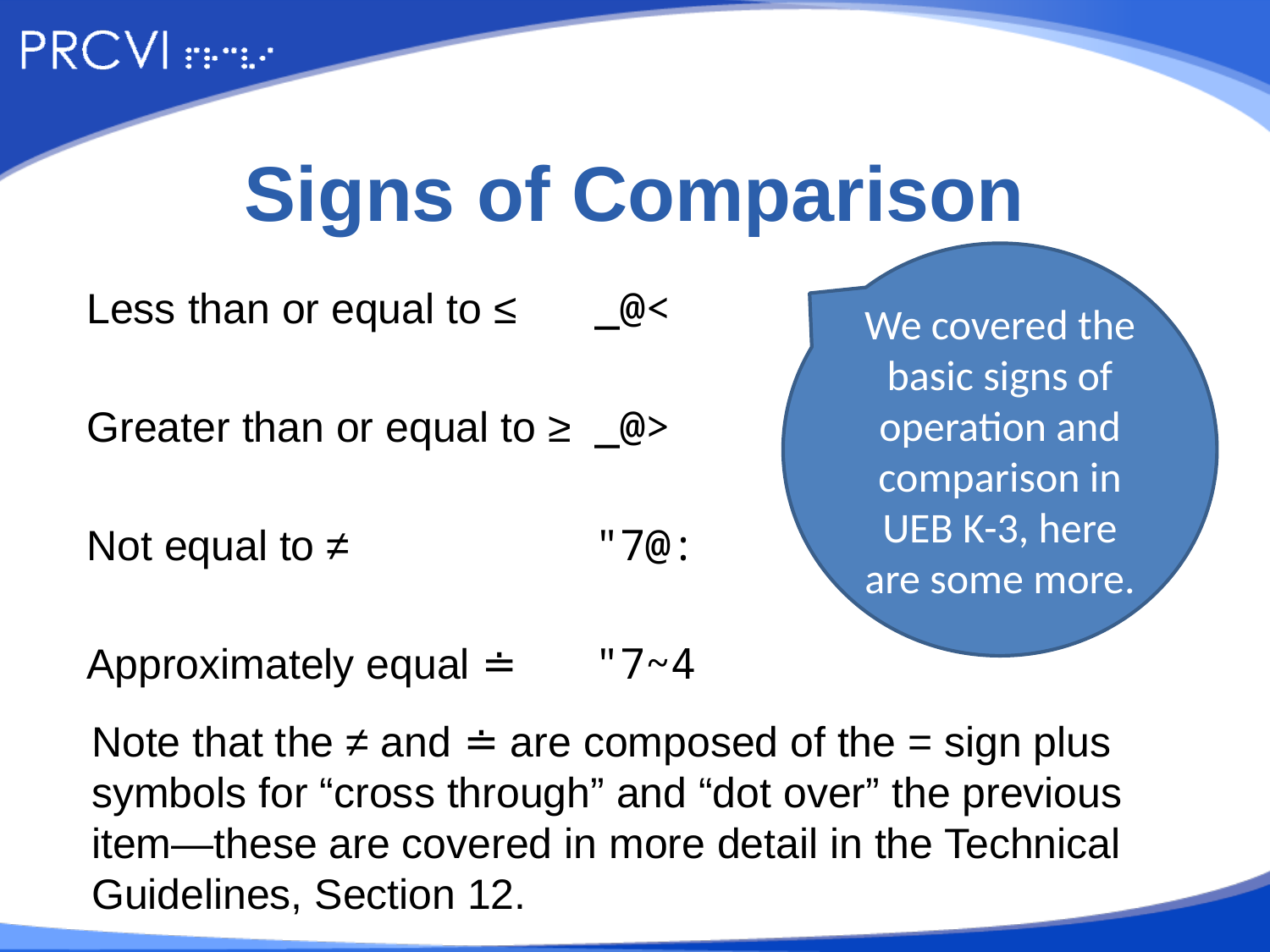

# Signs of Comparison
We covered the basic signs of operation and comparison in UEB K-3, here are some more.
Less than or equal to ≤	_@<

Greater than or equal to ≥	_@>

Not equal to ≠ 		"7@:

Approximately equal ≐ 	"7~4

Note that the ≠ and ≐ are composed of the = sign plus
symbols for “cross through” and “dot over” the previous
item—these are covered in more detail in the Technical
Guidelines, Section 12.